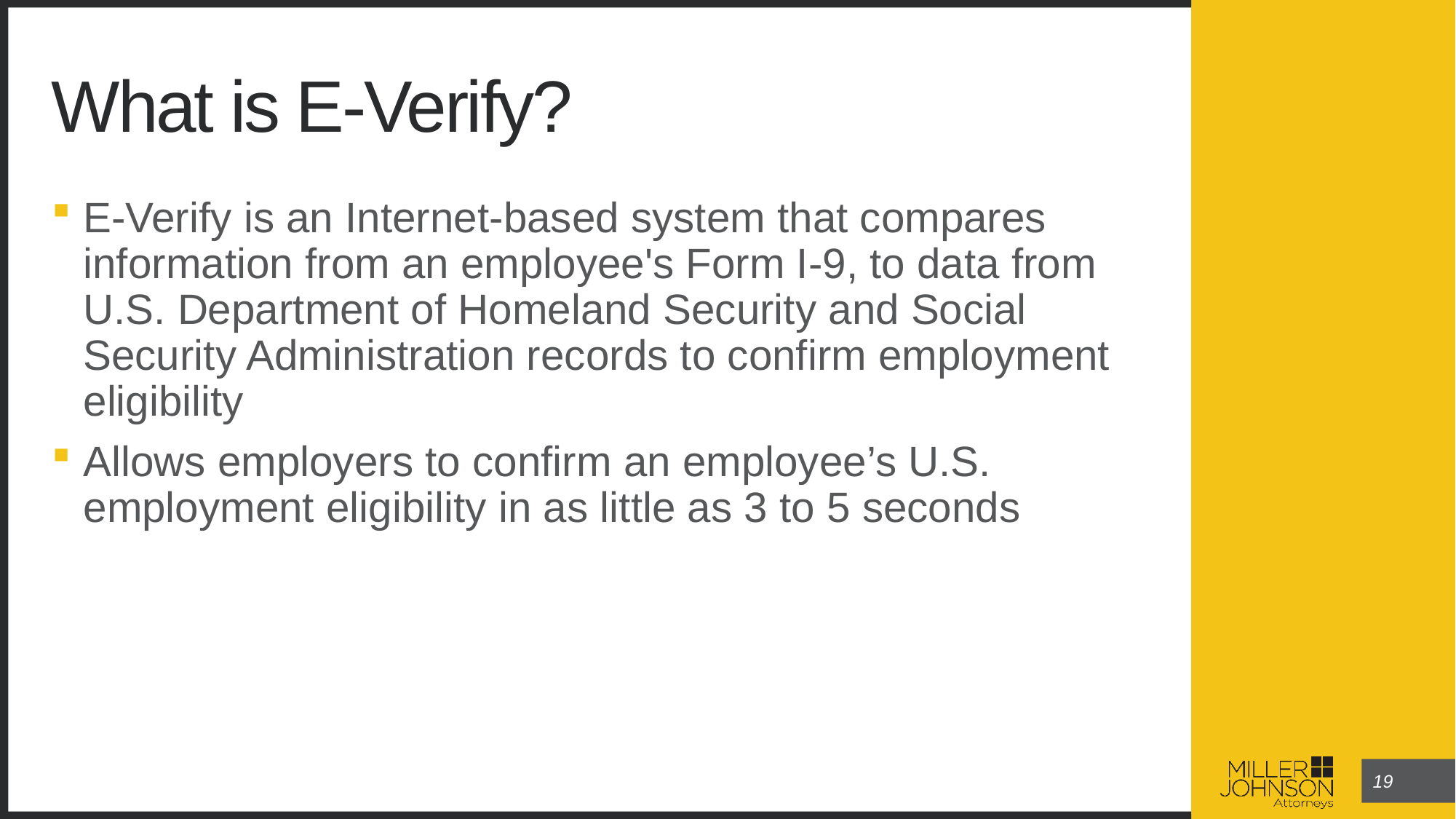

19
# What is E-Verify?
E-Verify is an Internet-based system that compares information from an employee's Form I-9, to data from U.S. Department of Homeland Security and Social Security Administration records to confirm employment eligibility
Allows employers to confirm an employee’s U.S. employment eligibility in as little as 3 to 5 seconds